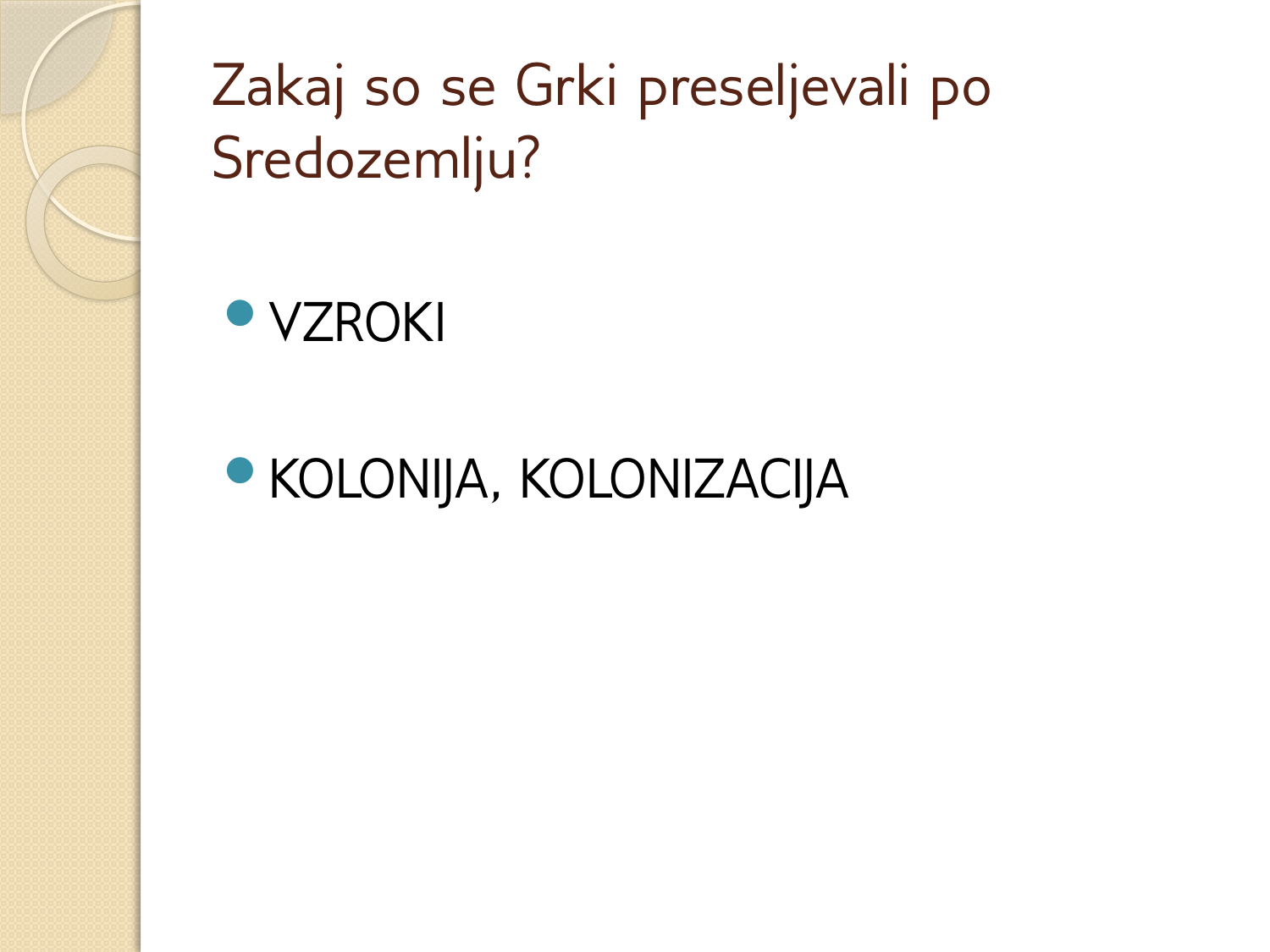

# Zakaj so se Grki preseljevali po Sredozemlju?

VZROKI

KOLONIJA, KOLONIZACIJA